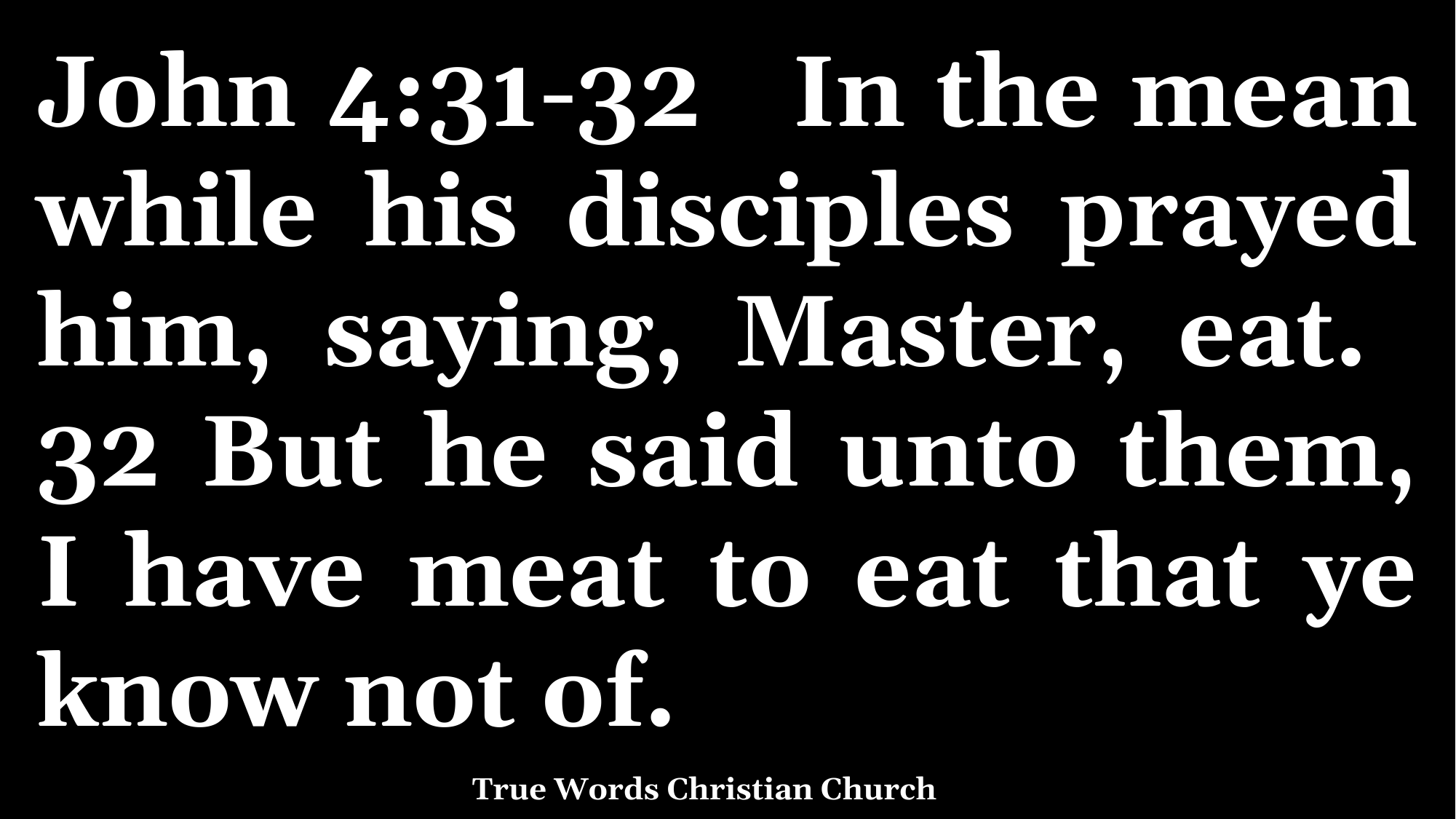

John 4:31-32   In the mean while his disciples prayed him, saying, Master, eat.  32 But he said unto them, I have meat to eat that ye know not of.
True Words Christian Church